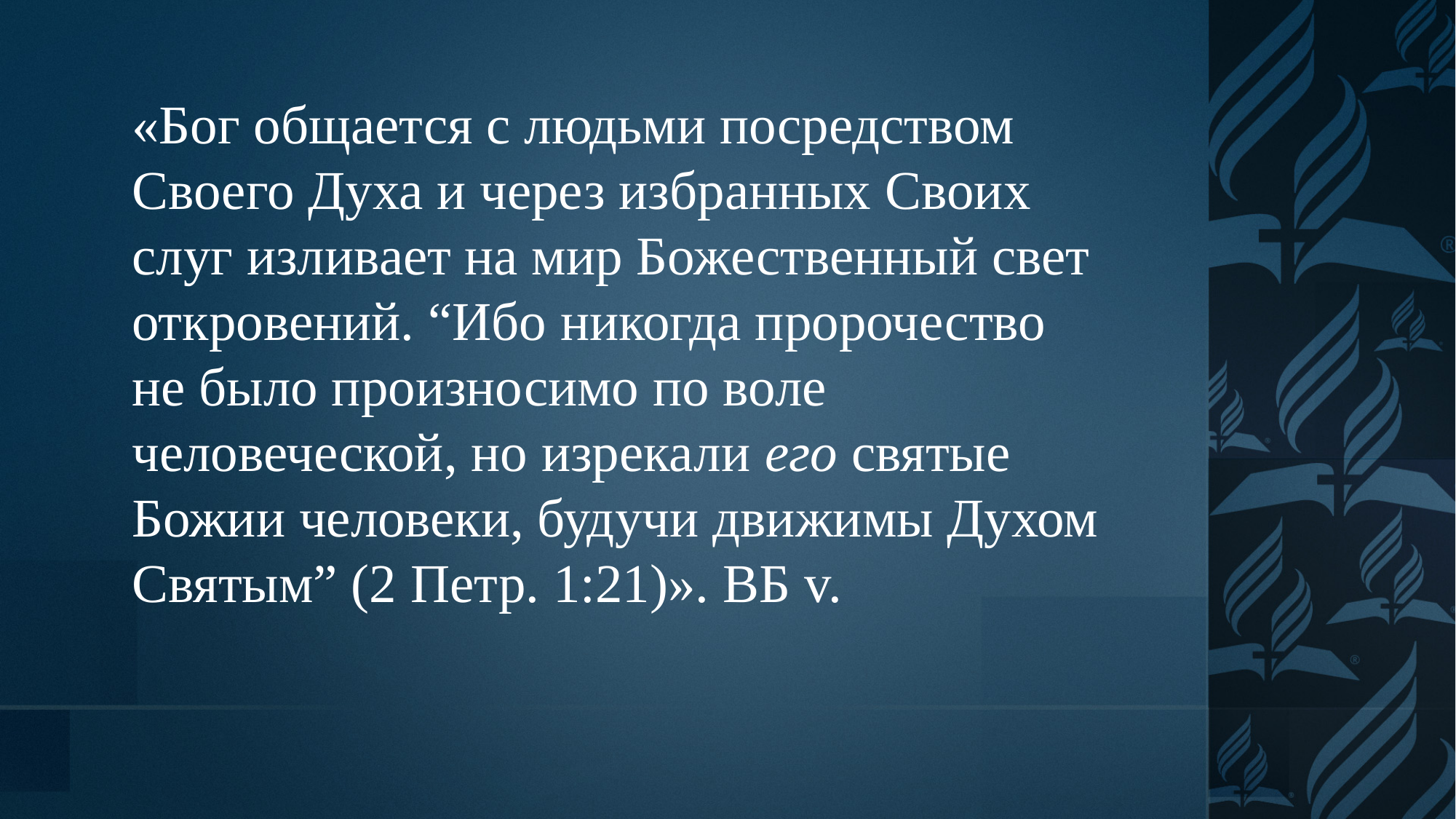

«Бог общается с людьми посредством Своего Духа и через избранных Своих слуг изливает на мир Божественный свет откровений. “Ибо никогда пророчество не было произносимо по воле человеческой, но изрекали его святые Божии человеки, будучи движимы Духом Святым” (2 Петр. 1:21)». ВБ v.